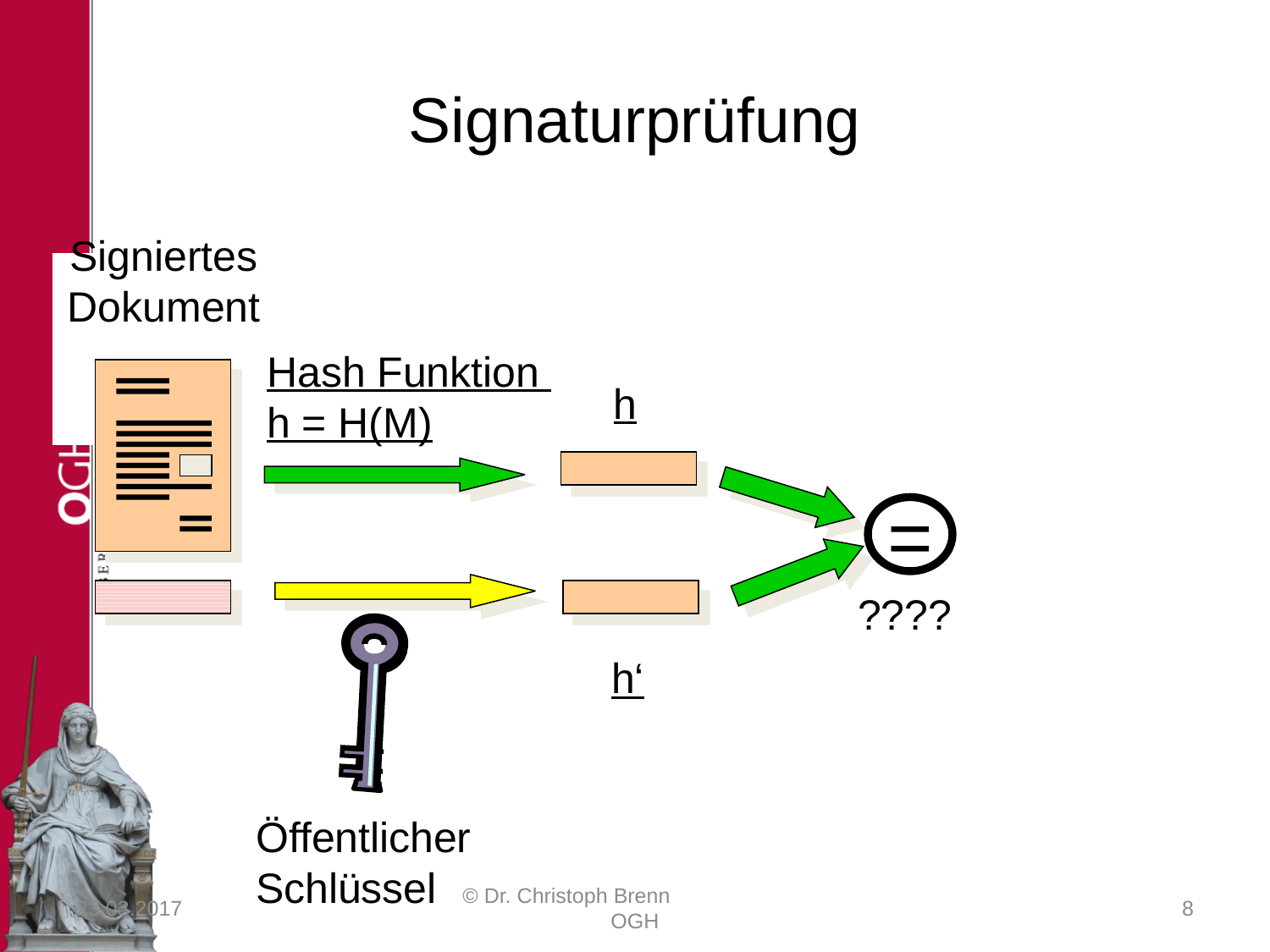

# Signaturprüfung
Signiertes Dokument

Hash Funktion
h = H(M)

h

=

????

h‘
Öffentlicher Schlüssel
23.03.2017
© Dr. Christoph Brenn                        OGH
8